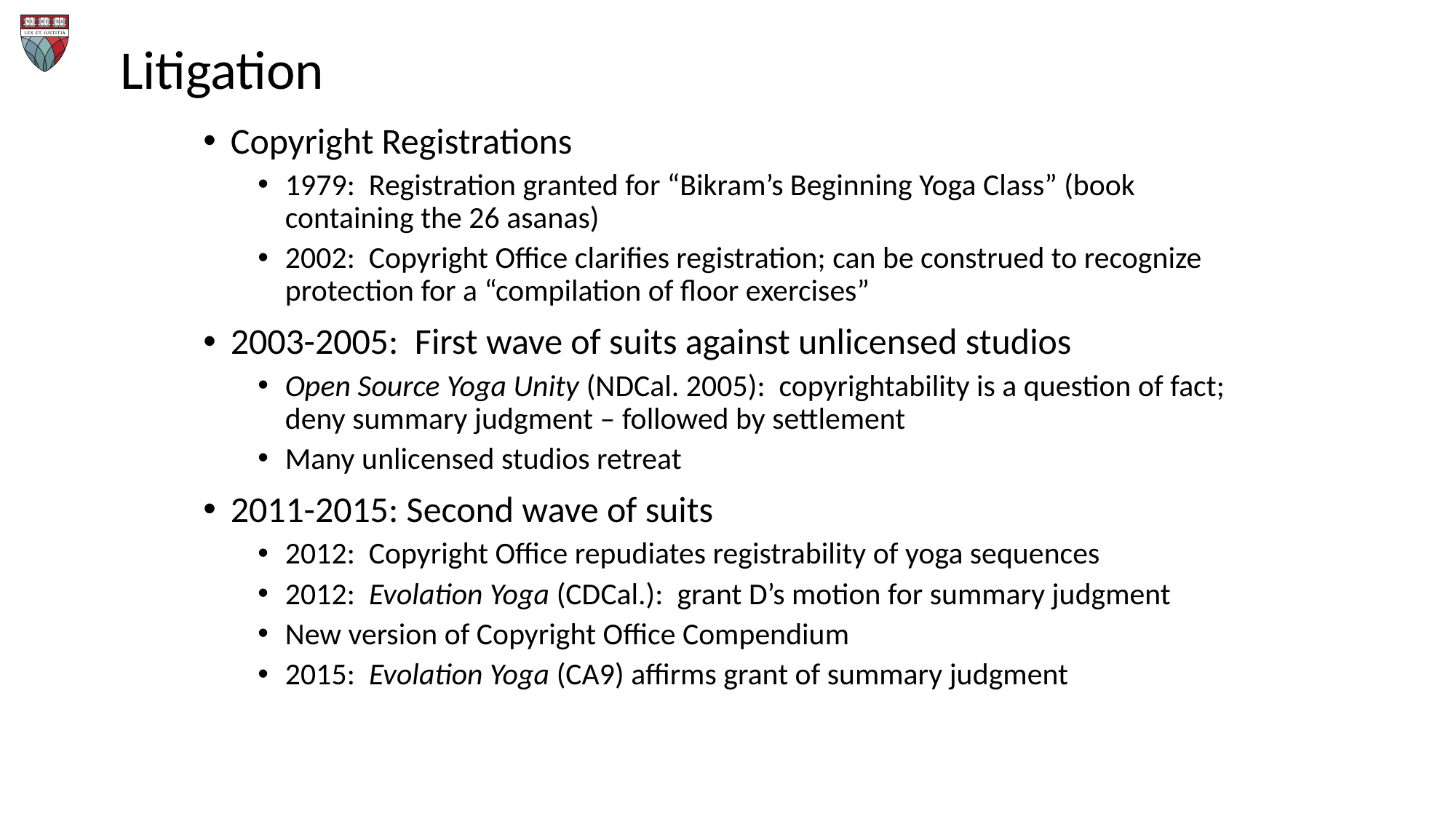

# Litigation
Copyright Registrations
1979:  Registration granted for “Bikram’s Beginning Yoga Class” (book containing the 26 asanas)
2002:  Copyright Office clarifies registration; can be construed to recognize protection for a “compilation of floor exercises”
2003-2005:  First wave of suits against unlicensed studios
Open Source Yoga Unity (NDCal. 2005):  copyrightability is a question of fact; deny summary judgment – followed by settlement
Many unlicensed studios retreat
2011-2015: Second wave of suits
2012:  Copyright Office repudiates registrability of yoga sequences
2012:  Evolation Yoga (CDCal.):  grant D’s motion for summary judgment
New version of Copyright Office Compendium
2015:  Evolation Yoga (CA9) affirms grant of summary judgment